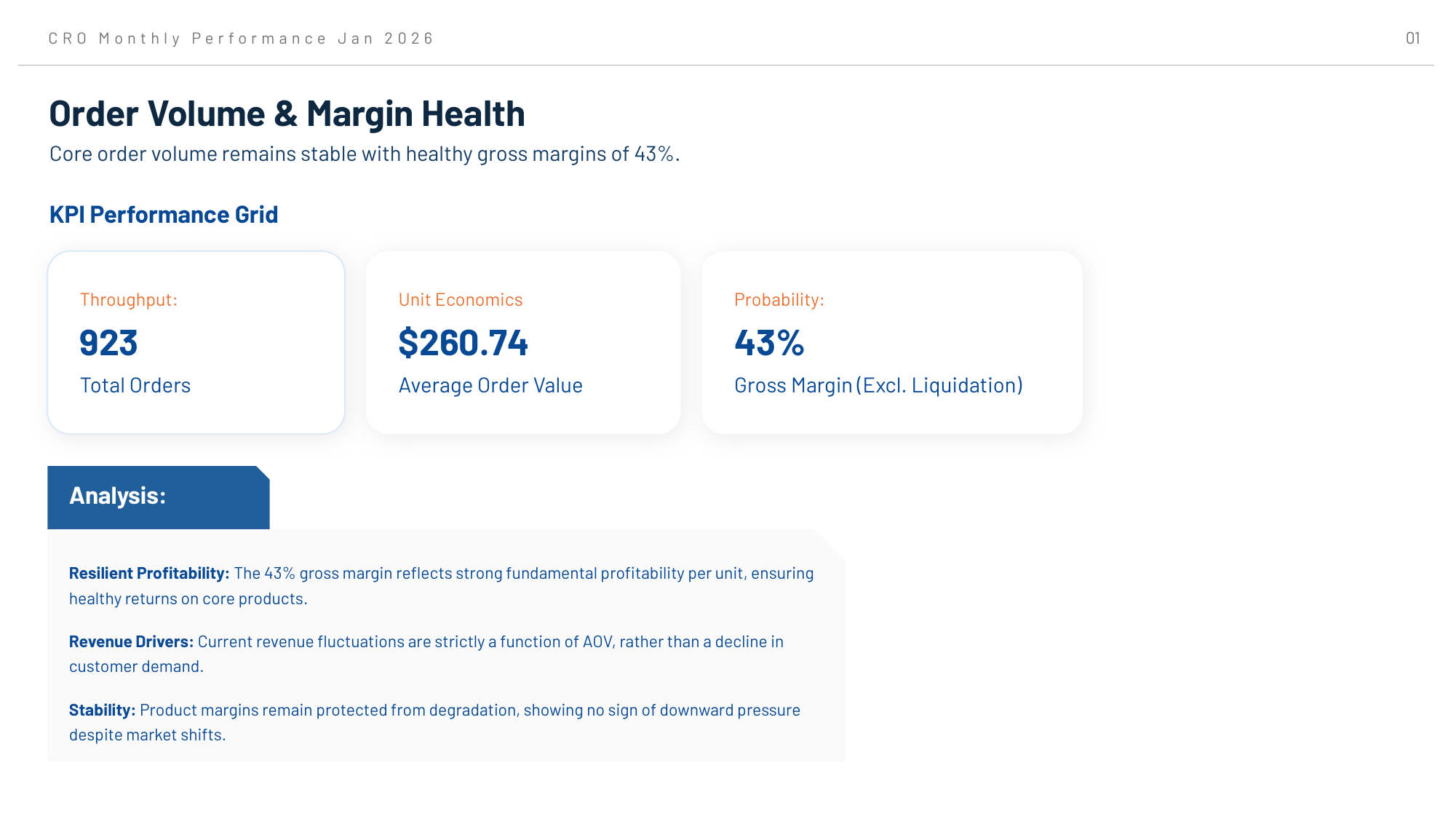

CRO Monthly Performance Jan 2026
01
Order Volume & Margin Health
Core order volume remains stable with healthy gross margins of 43%.
KPI Performance Grid
Throughput:
923
Total Orders
Unit Economics
$260.74
Average Order Value
Probability:
43%
Gross Margin (Excl. Liquidation)
Analysis:
Resilient Profitability: The 43% gross margin reflects strong fundamental profitability per unit, ensuring healthy returns on core products.
Revenue Drivers: Current revenue fluctuations are strictly a function of AOV, rather than a decline in customer demand.
Stability: Product margins remain protected from degradation, showing no sign of downward pressure despite market shifts.